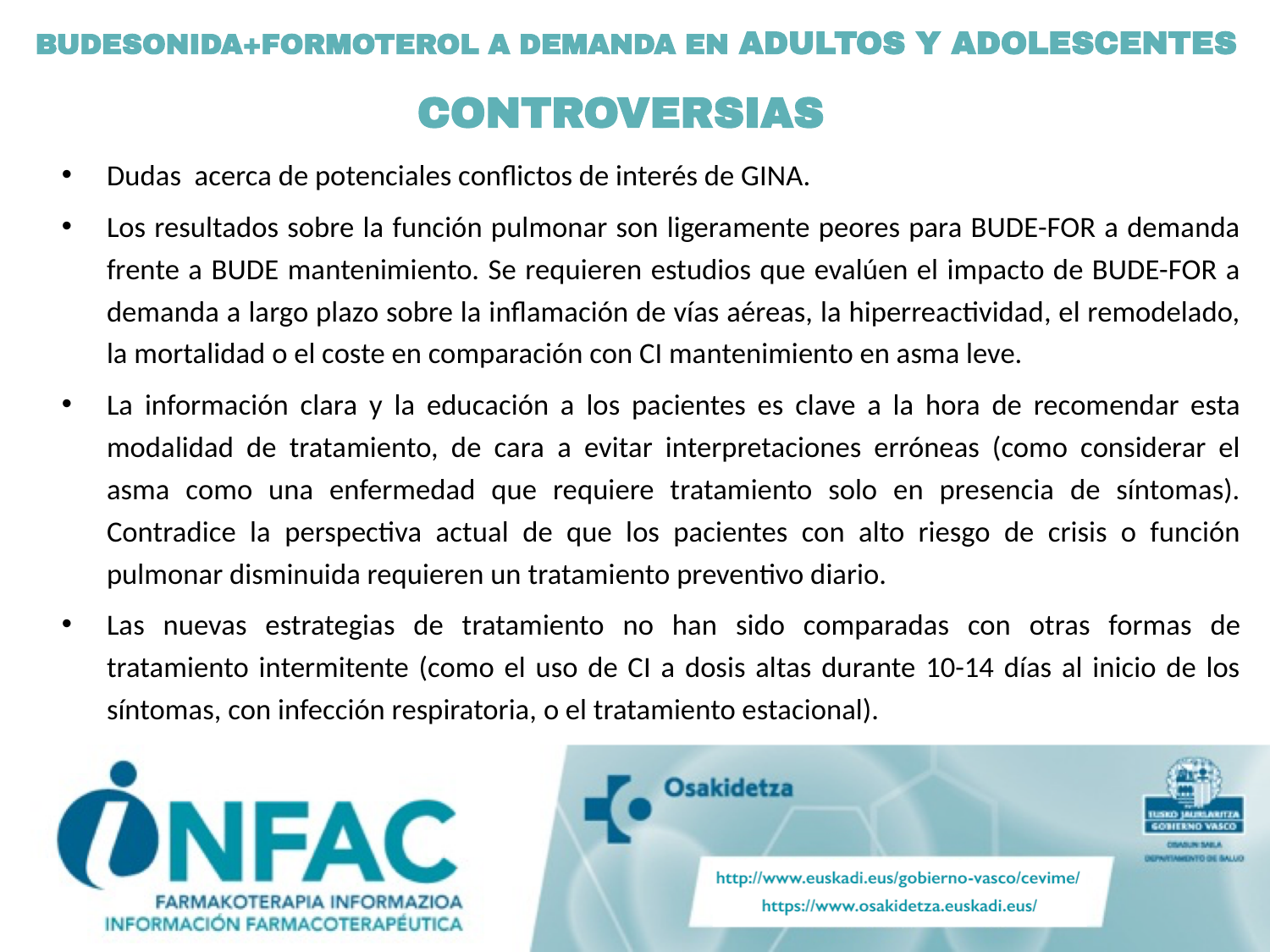

BUDESONIDA+FORMOTEROL A DEMANDA EN ADULTOS Y ADOLESCENTES CONTROVERSIAS
Dudas  acerca de potenciales conflictos de interés de GINA.
Los resultados sobre la función pulmonar son ligeramente peores para BUDE-FOR a demanda frente a BUDE mantenimiento. Se requieren estudios que evalúen el impacto de BUDE-FOR a demanda a largo plazo sobre la inflamación de vías aéreas, la hiperreactividad, el remodelado, la mortalidad o el coste en comparación con CI mantenimiento en asma leve.
La información clara y la educación a los pacientes es clave a la hora de recomendar esta modalidad de tratamiento, de cara a evitar interpretaciones erróneas (como considerar el asma como una enfermedad que requiere tratamiento solo en presencia de síntomas). Contradice la perspectiva actual de que los pacientes con alto riesgo de crisis o función pulmonar disminuida requieren un tratamiento preventivo diario.
Las nuevas estrategias de tratamiento no han sido comparadas con otras formas de tratamiento intermitente (como el uso de CI a dosis altas durante 10-14 días al inicio de los síntomas, con infección respiratoria, o el tratamiento estacional).